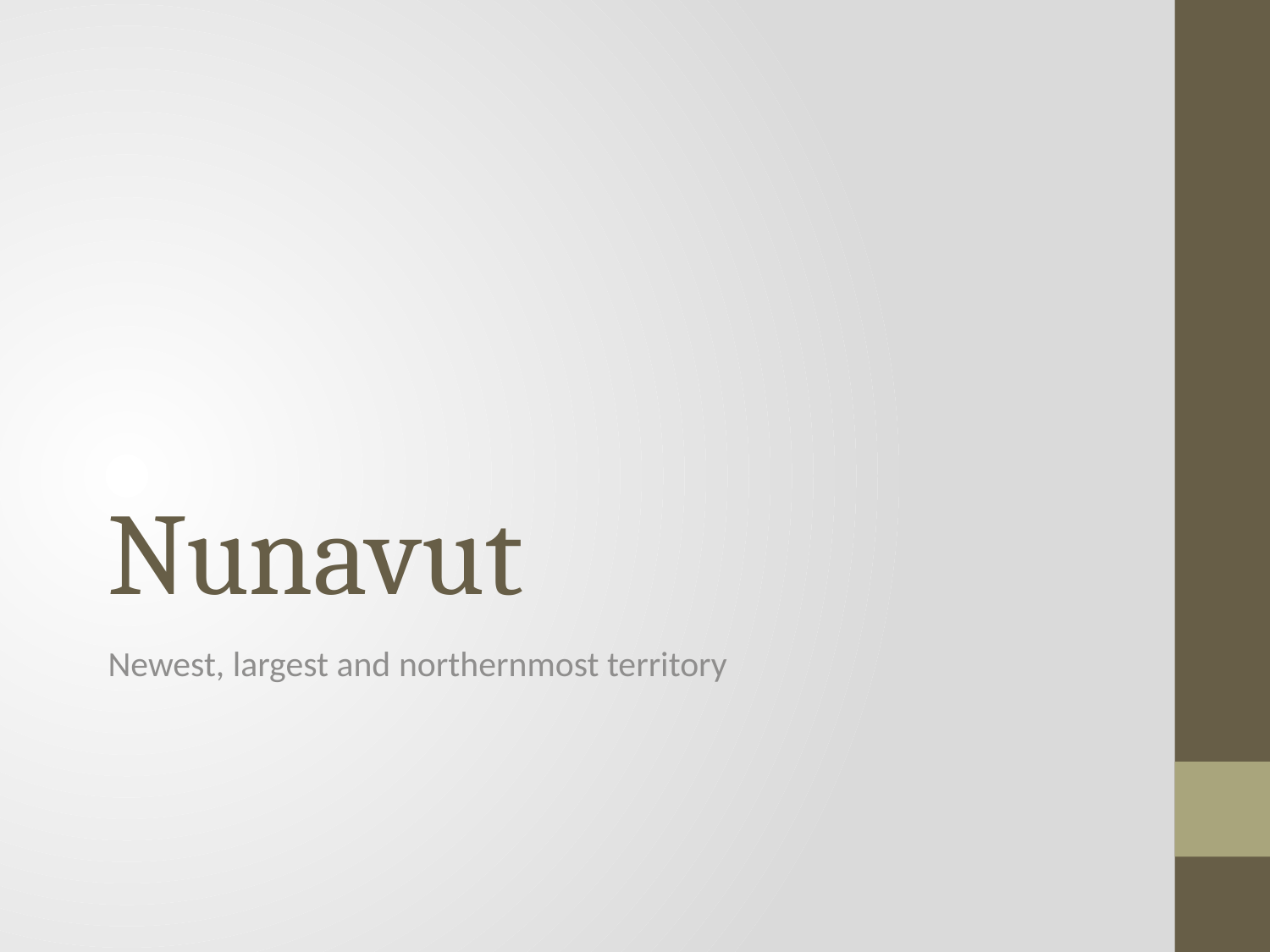

# Nunavut
Newest, largest and northernmost territory